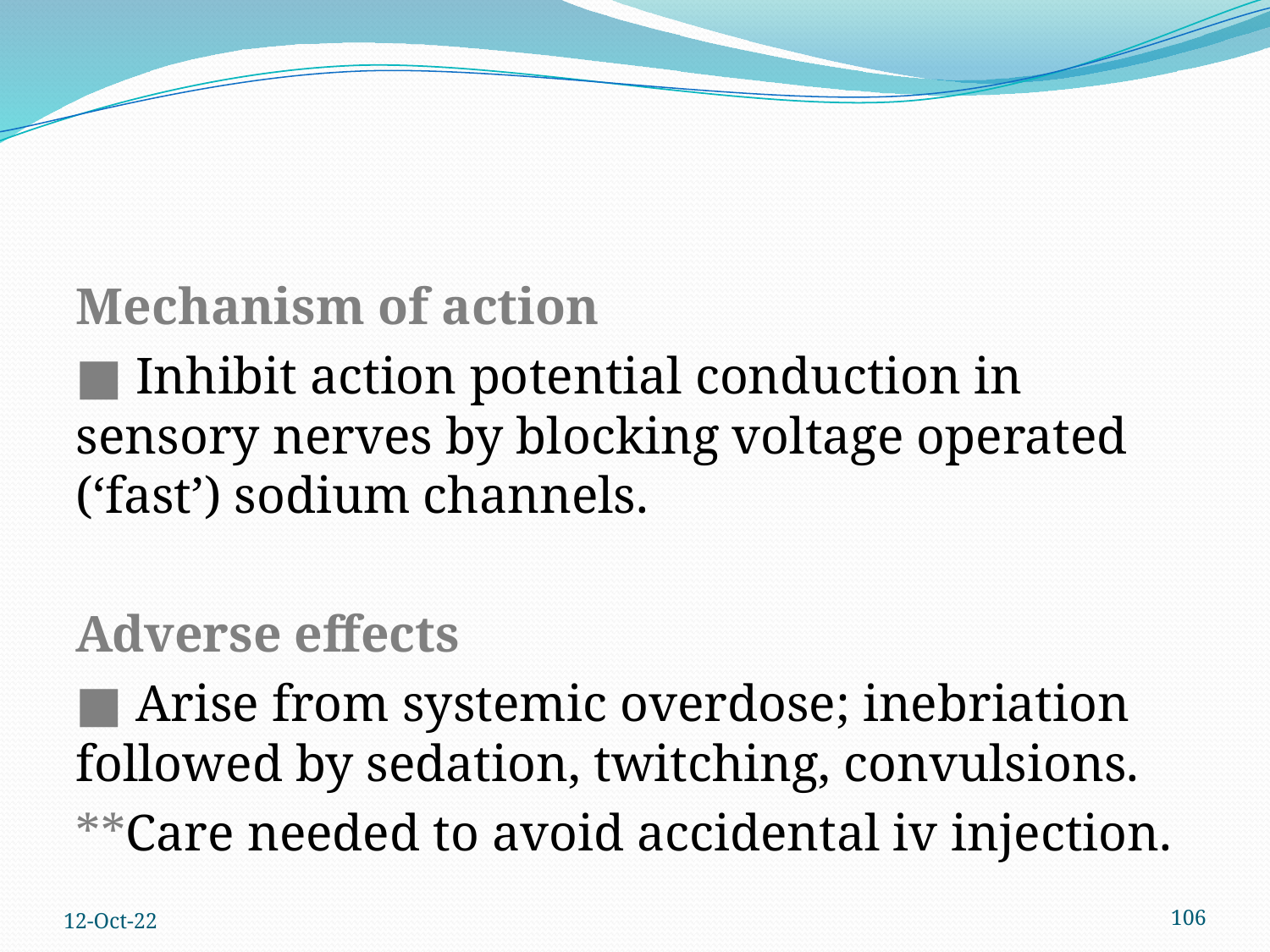

#
Mechanism of action
■ Inhibit action potential conduction in sensory nerves by blocking voltage operated (‘fast’) sodium channels.

Adverse effects
■ Arise from systemic overdose; inebriation followed by sedation, twitching, convulsions.
**Care needed to avoid accidental iv injection.

12-Oct-22
106